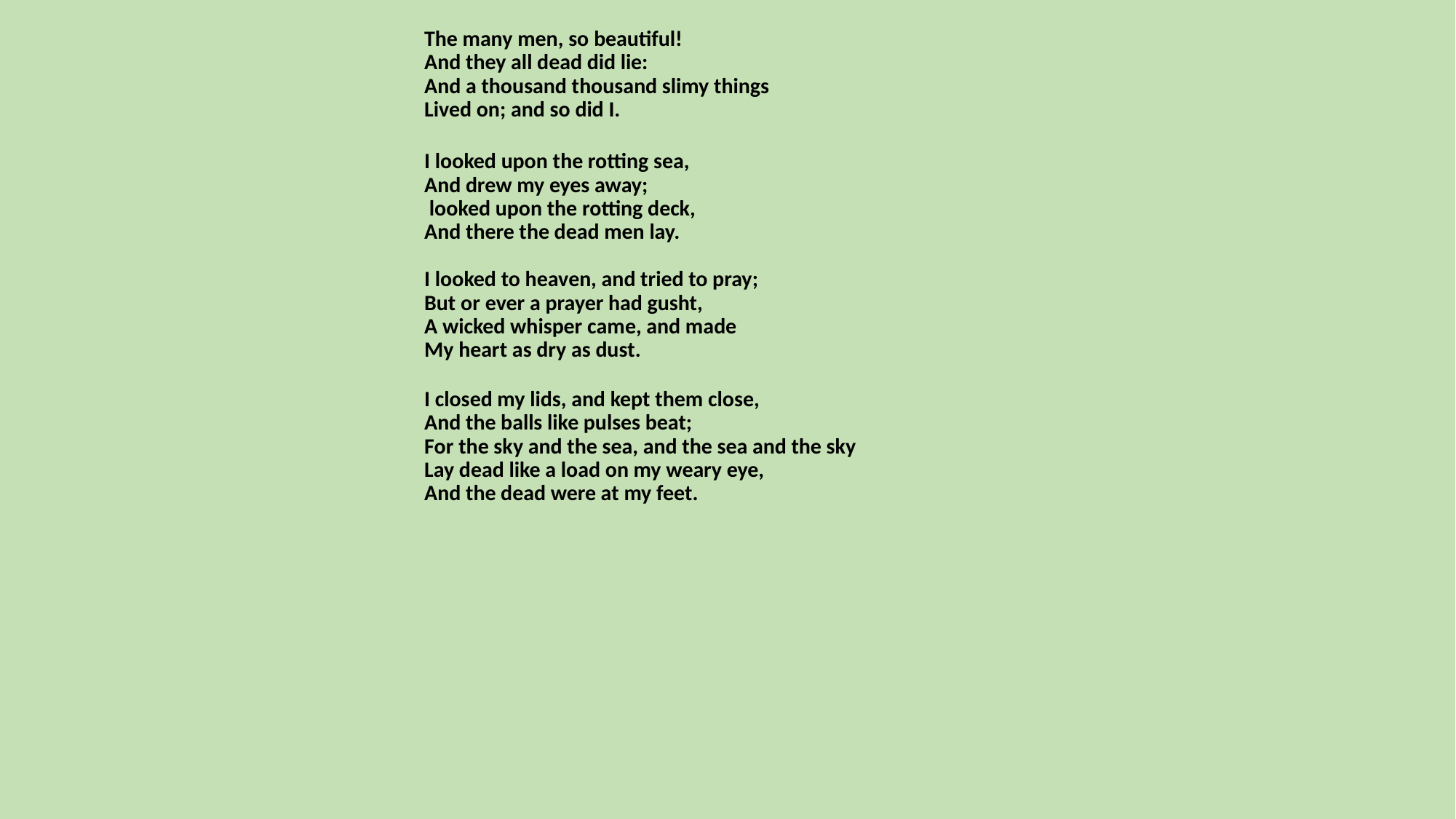

The many men, so beautiful!
And they all dead did lie:
And a thousand thousand slimy things
Lived on; and so did I.
I looked upon the rotting sea,
And drew my eyes away;
 looked upon the rotting deck,
And there the dead men lay.
I looked to heaven, and tried to pray;
But or ever a prayer had gusht,
A wicked whisper came, and made
My heart as dry as dust.
I closed my lids, and kept them close,
And the balls like pulses beat;
For the sky and the sea, and the sea and the sky
Lay dead like a load on my weary eye,
And the dead were at my feet.